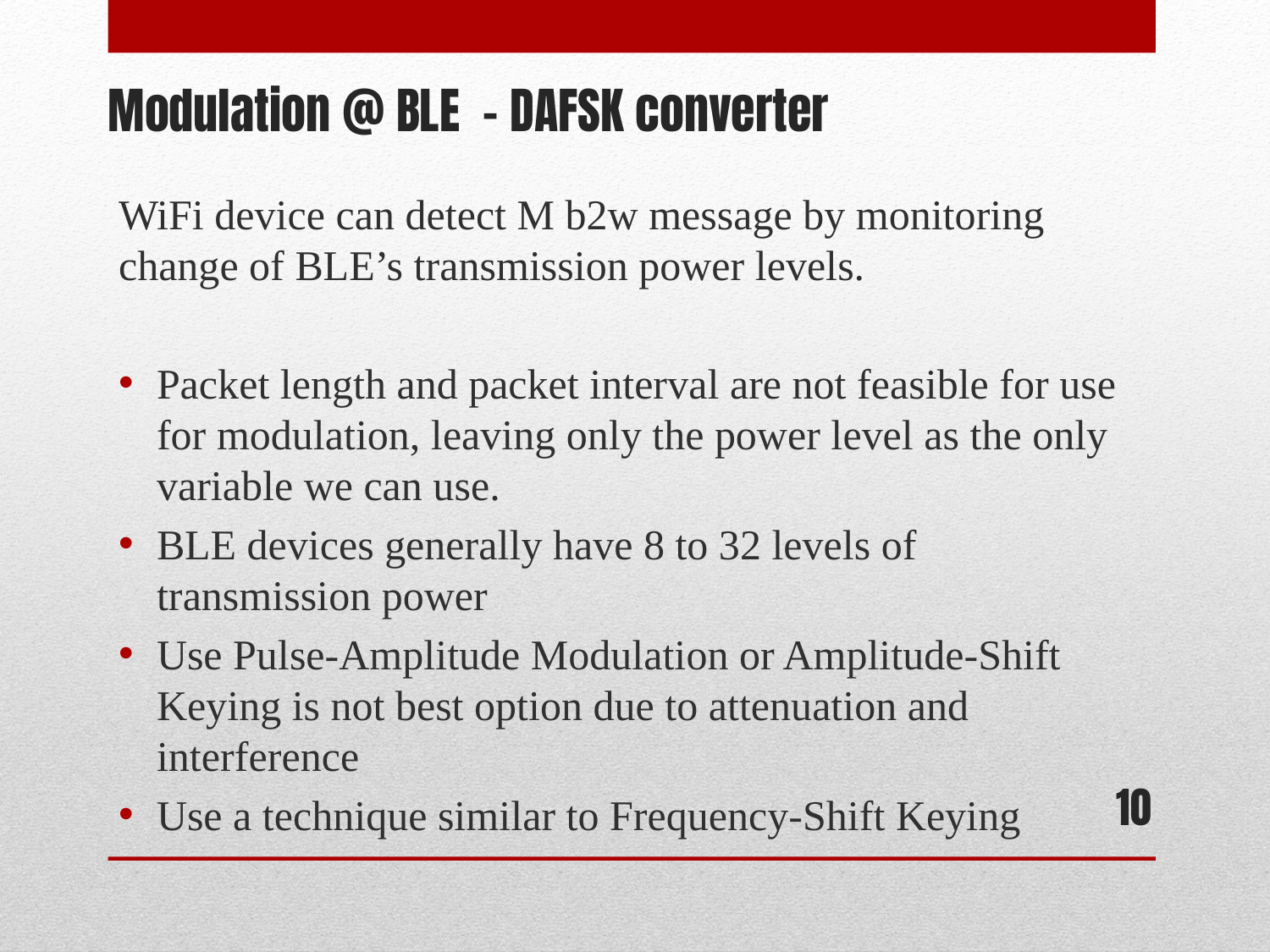

# Modulation @ BLE  - DAFSK converter
WiFi device can detect M b2w message by monitoring change of BLE’s transmission power levels.

Packet length and packet interval are not feasible for use for modulation, leaving only the power level as the only variable we can use.
BLE devices generally have 8 to 32 levels of transmission power
Use Pulse-Amplitude Modulation or Amplitude-Shift Keying is not best option due to attenuation and interference
Use a technique similar to Frequency-Shift Keying
10